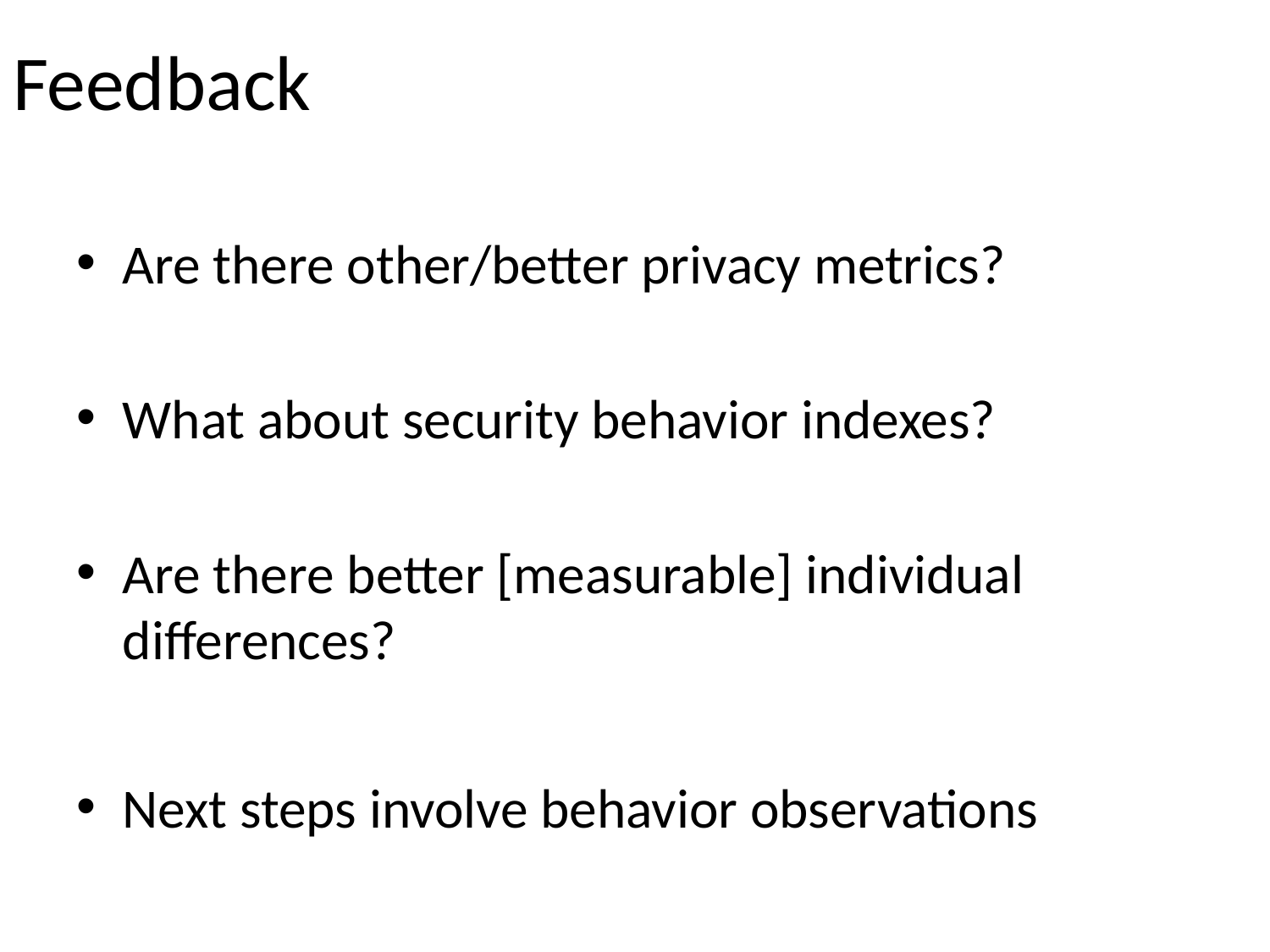

# Feedback
Are there other/better privacy metrics?

What about security behavior indexes?

Are there better [measurable] individual differences?

Next steps involve behavior observations